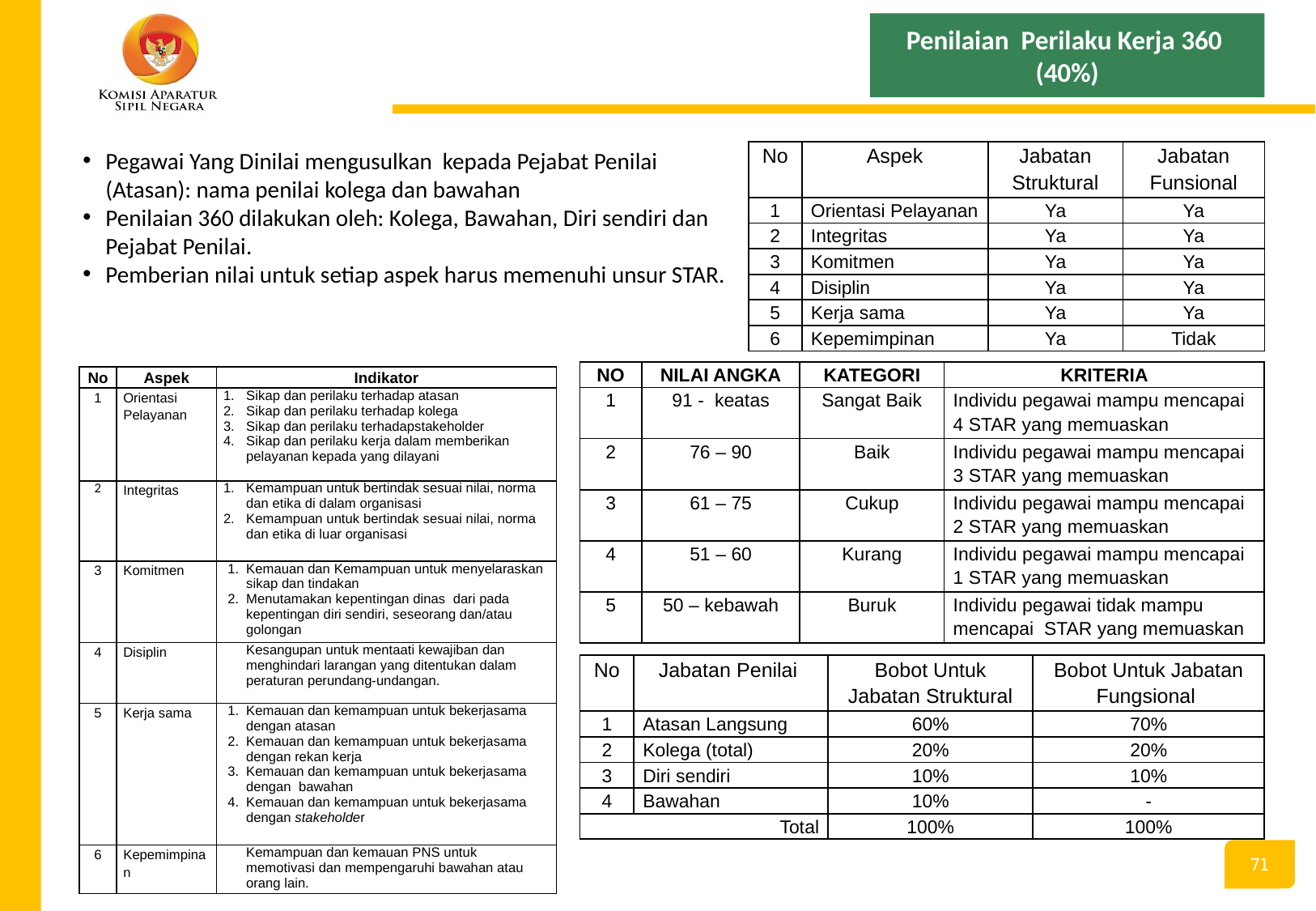

Penilaian  Perilaku Kerja 360  (40%)
#
Pegawai Yang Dinilai mengusulkan  kepada Pejabat Penilai (Atasan): nama penilai kolega dan bawahan
Penilaian 360 dilakukan oleh: Kolega, Bawahan, Diri sendiri dan Pejabat Penilai.
Pemberian nilai untuk setiap aspek harus memenuhi unsur STAR.
| No | Aspek | Jabatan Struktural | Jabatan Funsional |
| --- | --- | --- | --- |
| 1 | Orientasi Pelayanan | Ya | Ya |
| 2 | Integritas | Ya | Ya |
| 3 | Komitmen | Ya | Ya |
| 4 | Disiplin | Ya | Ya |
| 5 | Kerja sama | Ya | Ya |
| 6 | Kepemimpinan | Ya | Tidak |
| NO | NILAI ANGKA | KATEGORI | KRITERIA |
| --- | --- | --- | --- |
| 1 | 91 - keatas | Sangat Baik | Individu pegawai mampu mencapai 4 STAR yang memuaskan |
| 2 | 76 – 90 | Baik | Individu pegawai mampu mencapai 3 STAR yang memuaskan |
| 3 | 61 – 75 | Cukup | Individu pegawai mampu mencapai 2 STAR yang memuaskan |
| 4 | 51 – 60 | Kurang | Individu pegawai mampu mencapai 1 STAR yang memuaskan |
| 5 | 50 – kebawah | Buruk | Individu pegawai tidak mampu mencapai STAR yang memuaskan |
| No | Aspek | Indikator |
| --- | --- | --- |
| 1 | Orientasi Pelayanan | Sikap dan perilaku terhadap atasan Sikap dan perilaku terhadap kolega Sikap dan perilaku terhadapstakeholder Sikap dan perilaku kerja dalam memberikan pelayanan kepada yang dilayani |
| 2 | Integritas | Kemampuan untuk bertindak sesuai nilai, norma dan etika di dalam organisasi Kemampuan untuk bertindak sesuai nilai, norma dan etika di luar organisasi |
| 3 | Komitmen | Kemauan dan Kemampuan untuk menyelaraskan sikap dan tindakan Menutamakan kepentingan dinas dari pada kepentingan diri sendiri, seseorang dan/atau golongan |
| 4 | Disiplin | Kesangupan untuk mentaati kewajiban dan menghindari larangan yang ditentukan dalam peraturan perundang-undangan. |
| 5 | Kerja sama | Kemauan dan kemampuan untuk bekerjasama dengan atasan Kemauan dan kemampuan untuk bekerjasama dengan rekan kerja Kemauan dan kemampuan untuk bekerjasama dengan bawahan Kemauan dan kemampuan untuk bekerjasama dengan stakeholder |
| 6 | Kepemimpinan | Kemampuan dan kemauan PNS untuk memotivasi dan mempengaruhi bawahan atau orang lain. |
| No | Jabatan Penilai | Bobot Untuk Jabatan Struktural | Bobot Untuk Jabatan Fungsional |
| --- | --- | --- | --- |
| 1 | Atasan Langsung | 60% | 70% |
| 2 | Kolega (total) | 20% | 20% |
| 3 | Diri sendiri | 10% | 10% |
| 4 | Bawahan | 10% | - |
| Total |  | 100% | 100% |
71